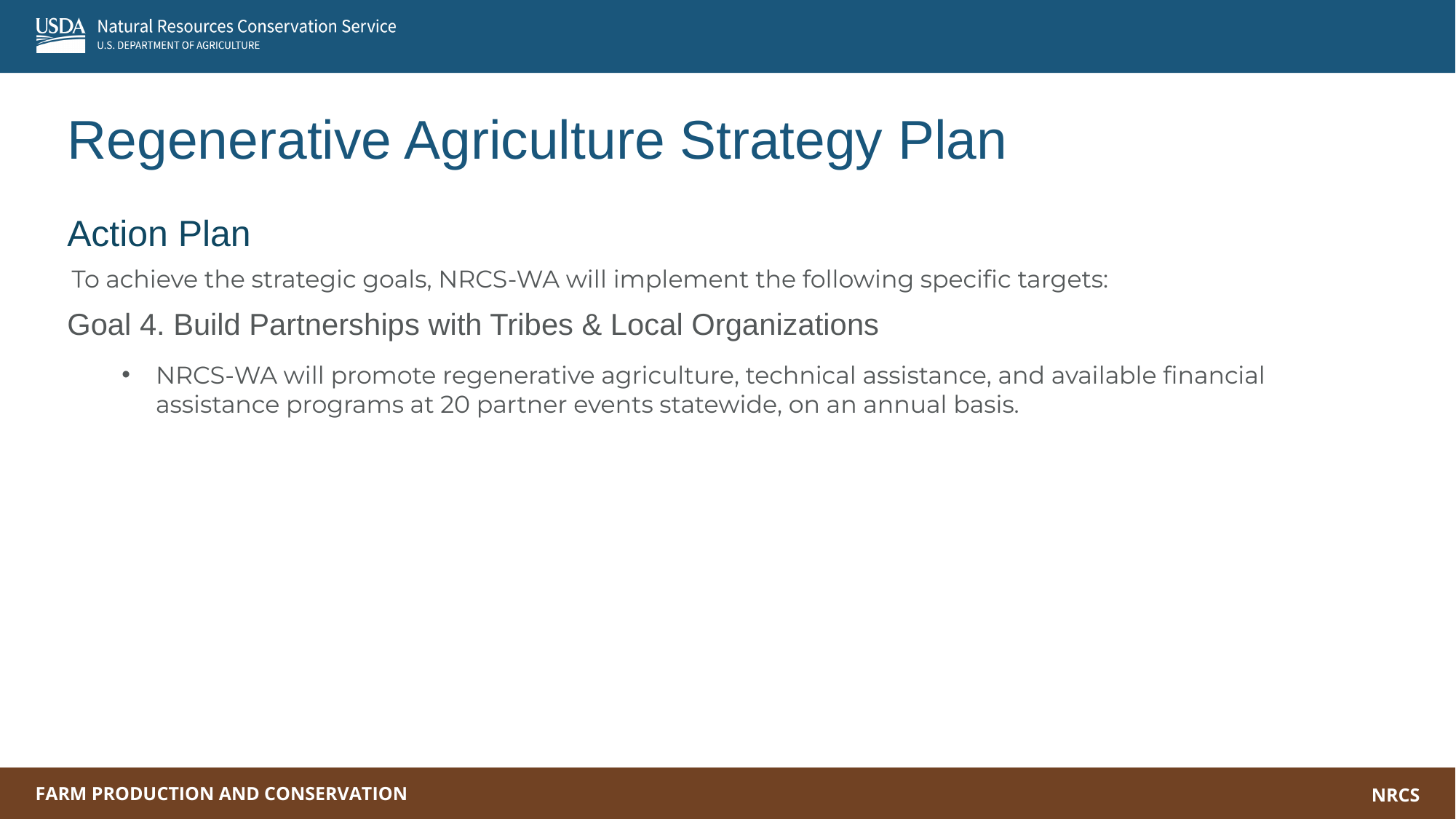

Regenerative Agriculture Strategy Plan
Action Plan
 To achieve the strategic goals, NRCS-WA will implement the following specific targets:
Goal 4. Build Partnerships with Tribes & Local Organizations
NRCS-WA will promote regenerative agriculture, technical assistance, and available financial assistance programs at 20 partner events statewide, on an annual basis.